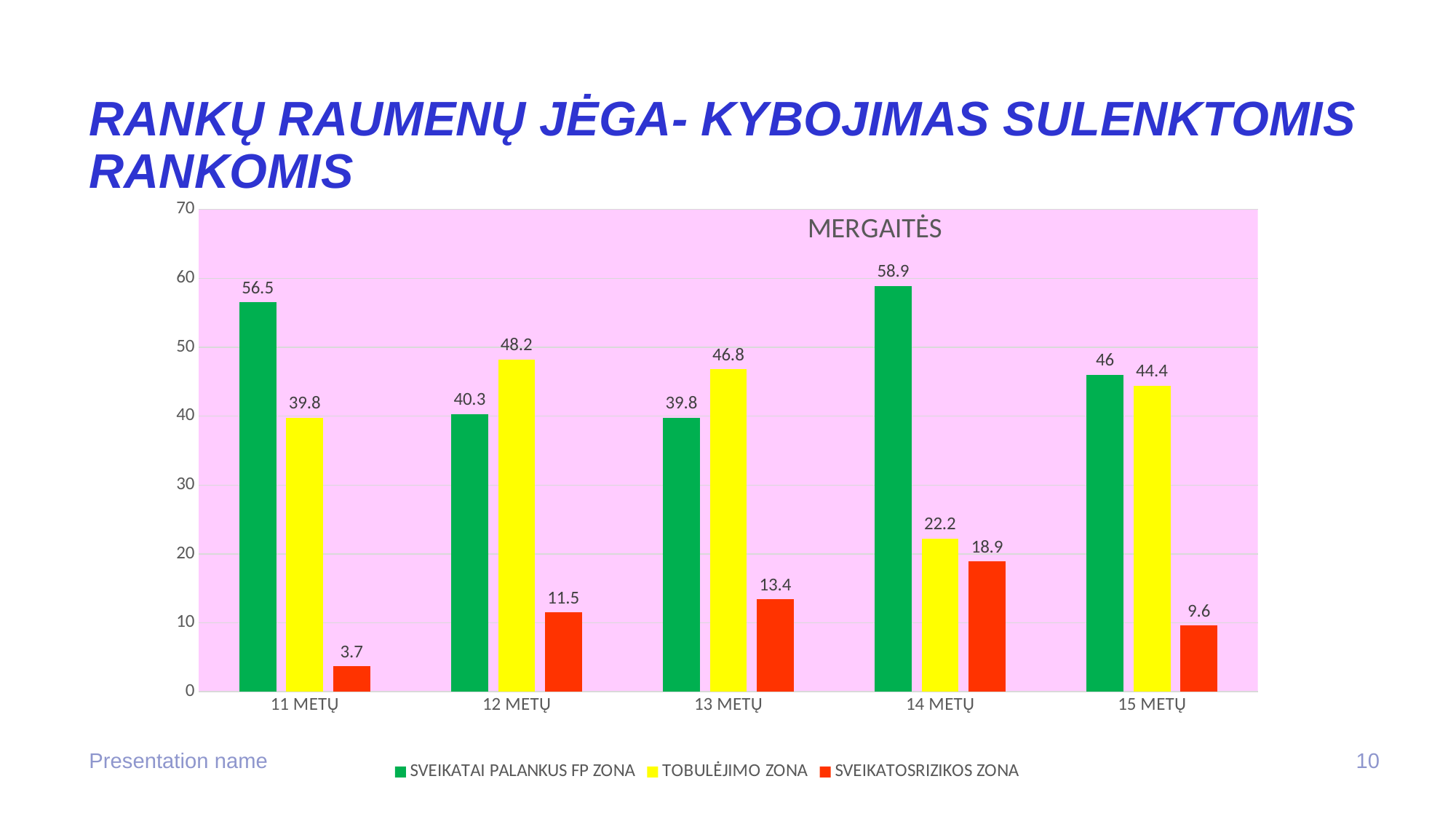

# RANKŲ RAUMENŲ JĖGA- KYBOJIMAS SULENKTOMIS RANKOMIS

### Chart: MERGAITĖS

| Category | SVEIKATAI PALANKUS FP ZONA | TOBULĖJIMO ZONA | SVEIKATOSRIZIKOS ZONA |
|---|---|---|---|
| 11 METŲ | 56.5 | 39.8 | 3.7 |
| 12 METŲ | 40.3 | 48.2 | 11.5 |
| 13 METŲ | 39.8 | 46.8 | 13.4 |
| 14 METŲ | 58.9 | 22.2 | 18.9 |
| 15 METŲ | 46.0 | 44.4 | 9.6 |
Presentation name
10